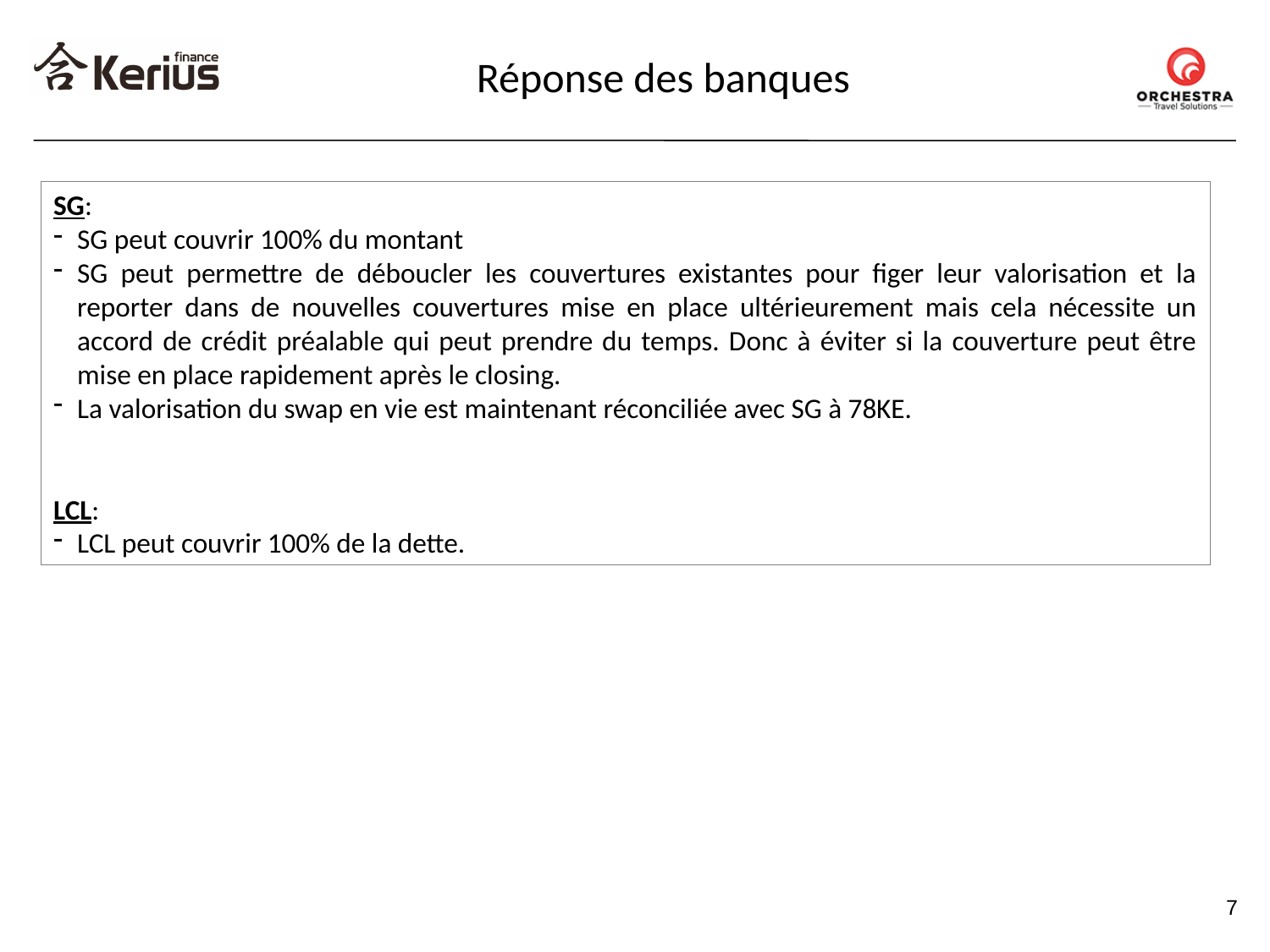

Réponse des banques
SG:
SG peut couvrir 100% du montant
SG peut permettre de déboucler les couvertures existantes pour figer leur valorisation et la reporter dans de nouvelles couvertures mise en place ultérieurement mais cela nécessite un accord de crédit préalable qui peut prendre du temps. Donc à éviter si la couverture peut être mise en place rapidement après le closing.
La valorisation du swap en vie est maintenant réconciliée avec SG à 78KE.

LCL:
LCL peut couvrir 100% de la dette.